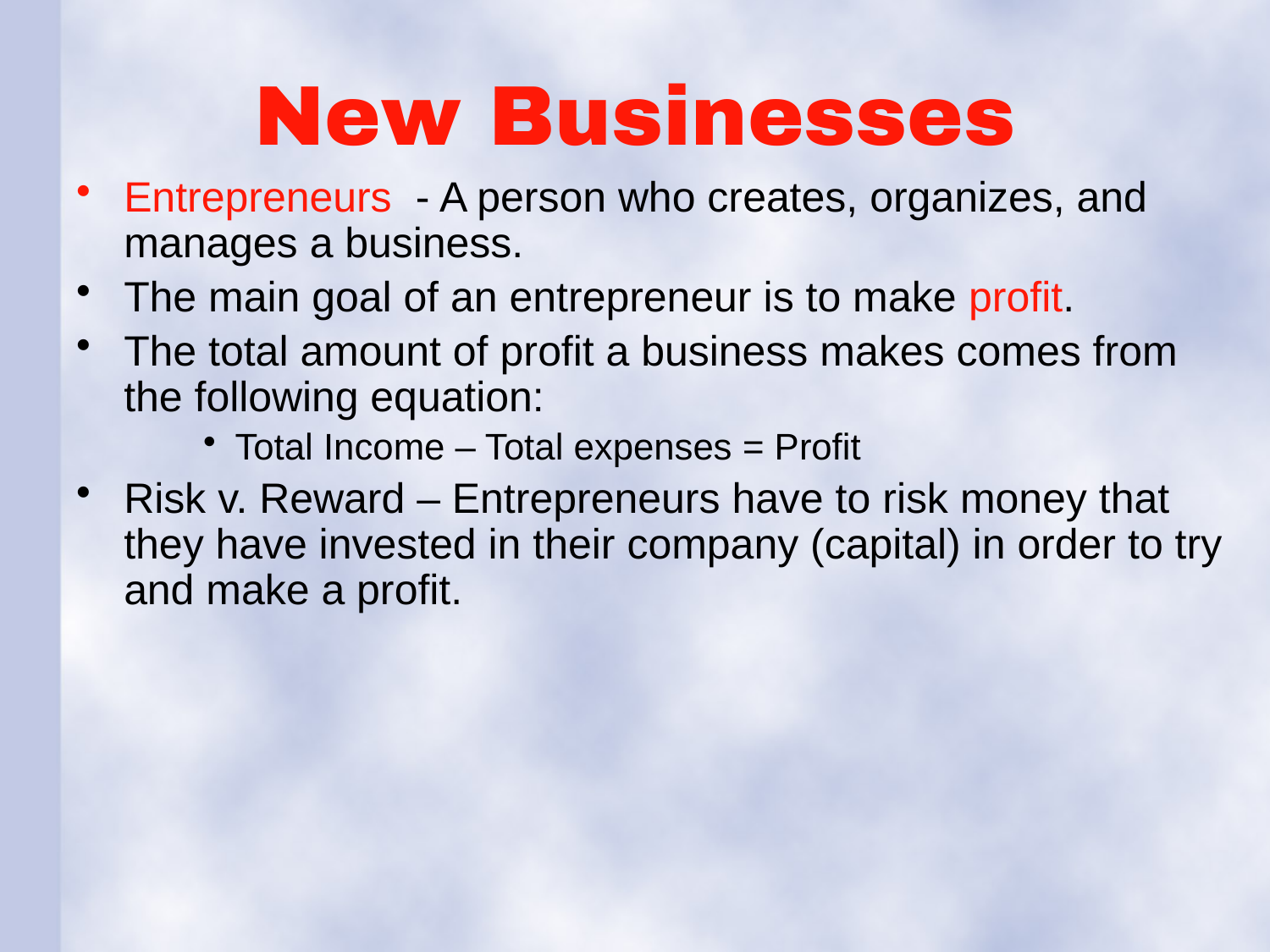

# New Businesses
Entrepreneurs  - A person who creates, organizes, and manages a business.
The main goal of an entrepreneur is to make profit.
The total amount of profit a business makes comes from the following equation:
Total Income – Total expenses = Profit
Risk v. Reward – Entrepreneurs have to risk money that they have invested in their company (capital) in order to try and make a profit.